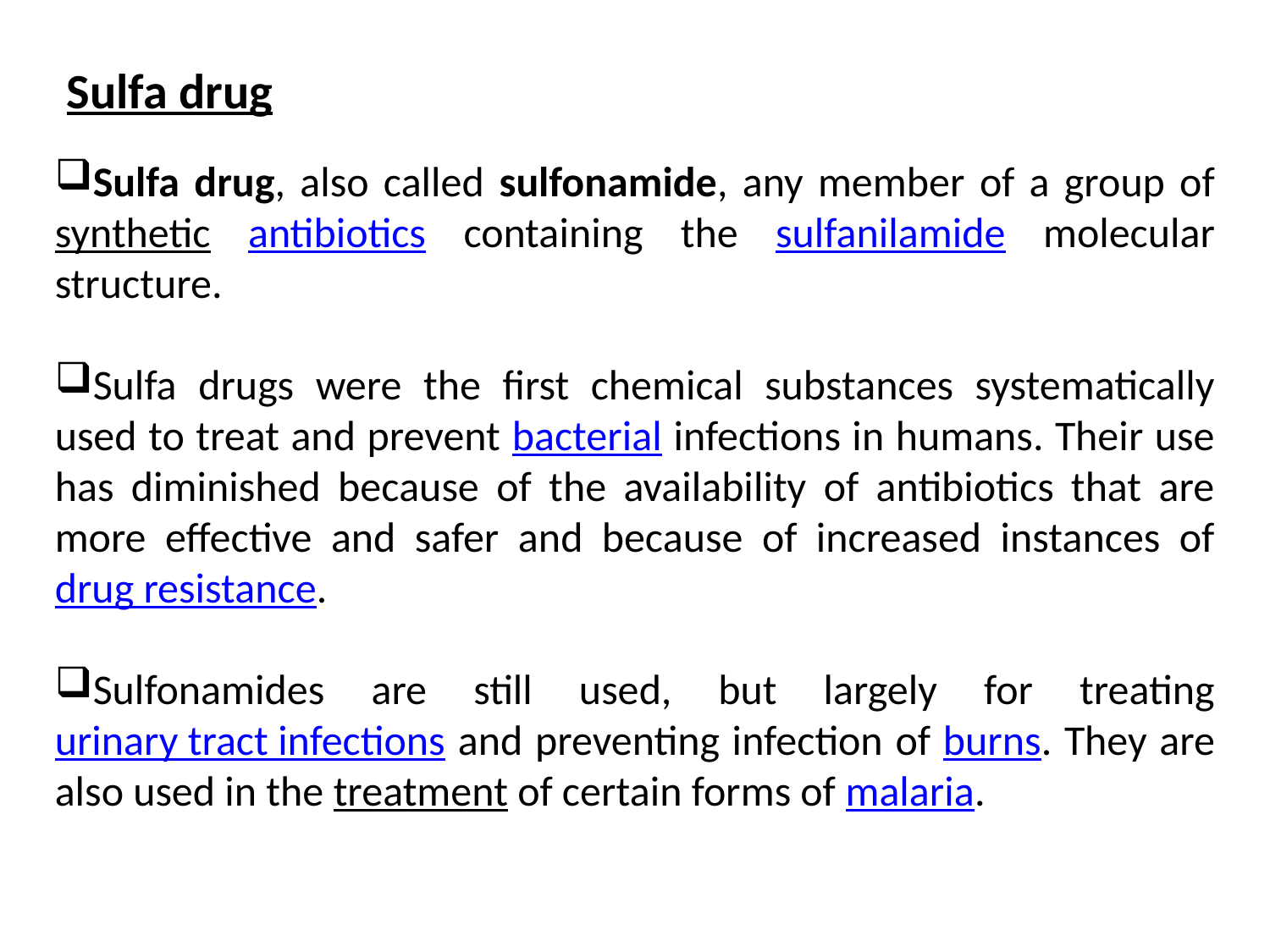

Sulfa drug
Sulfa drug, also called sulfonamide, any member of a group of synthetic antibiotics containing the sulfanilamide molecular structure.

Sulfa drugs were the first chemical substances systematically used to treat and prevent bacterial infections in humans. Their use has diminished because of the availability of antibiotics that are more effective and safer and because of increased instances of drug resistance.

Sulfonamides are still used, but largely for treating urinary tract infections and preventing infection of burns. They are also used in the treatment of certain forms of malaria.